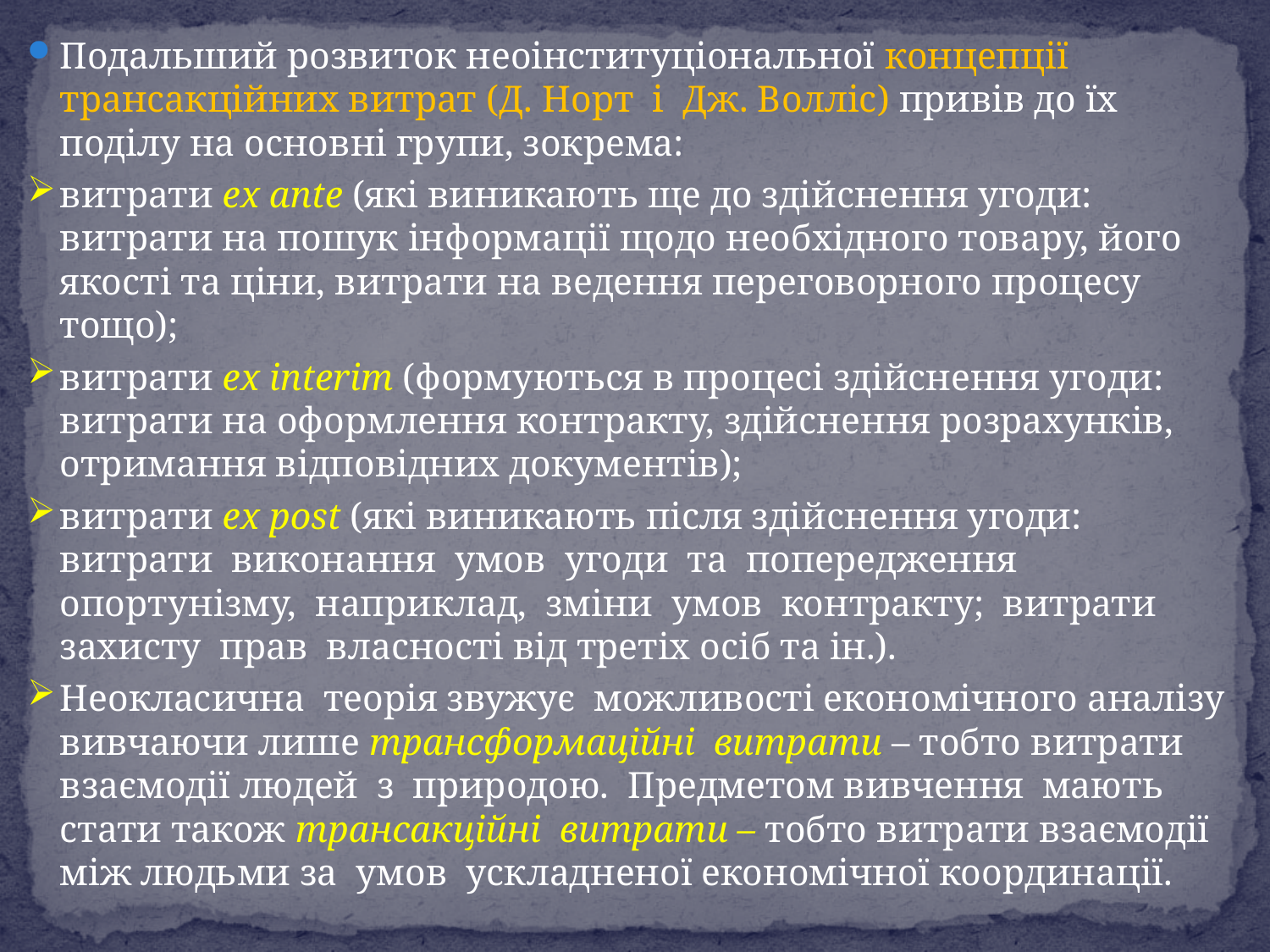

Подальший розвиток неоінституціональної концепції трансакційних витрат (Д. Норт  і  Дж. Волліс) привів до їх поділу на основні групи, зокрема:
витрати ex ante (які виникають ще до здійснення угоди: витрати на пошук інформації щодо необхідного товару, його якості та ціни, витрати на ведення переговорного процесу тощо);
витрати ex interim (формуються в процесі здійснення угоди: витрати на оформлення контракту, здійснення розрахунків, отримання відповідних документів);
витрати ех post (які виникають після здійснення угоди: витрати  виконання  умов  угоди  та  попередження  опортунізму,  наприклад,  зміни  умов  контракту;  витрати  захисту  прав  власності від третіх осіб та ін.).
Неокласична  теорія звужує  можливості економічного аналізу вивчаючи лише трансформаційні  витрати – тобто витрати взаємодії людей  з  природою.  Предметом вивчення  мають стати також трансакційні  витрати – тобто витрати взаємодії між людьми за  умов  ускладненої економічної координації.